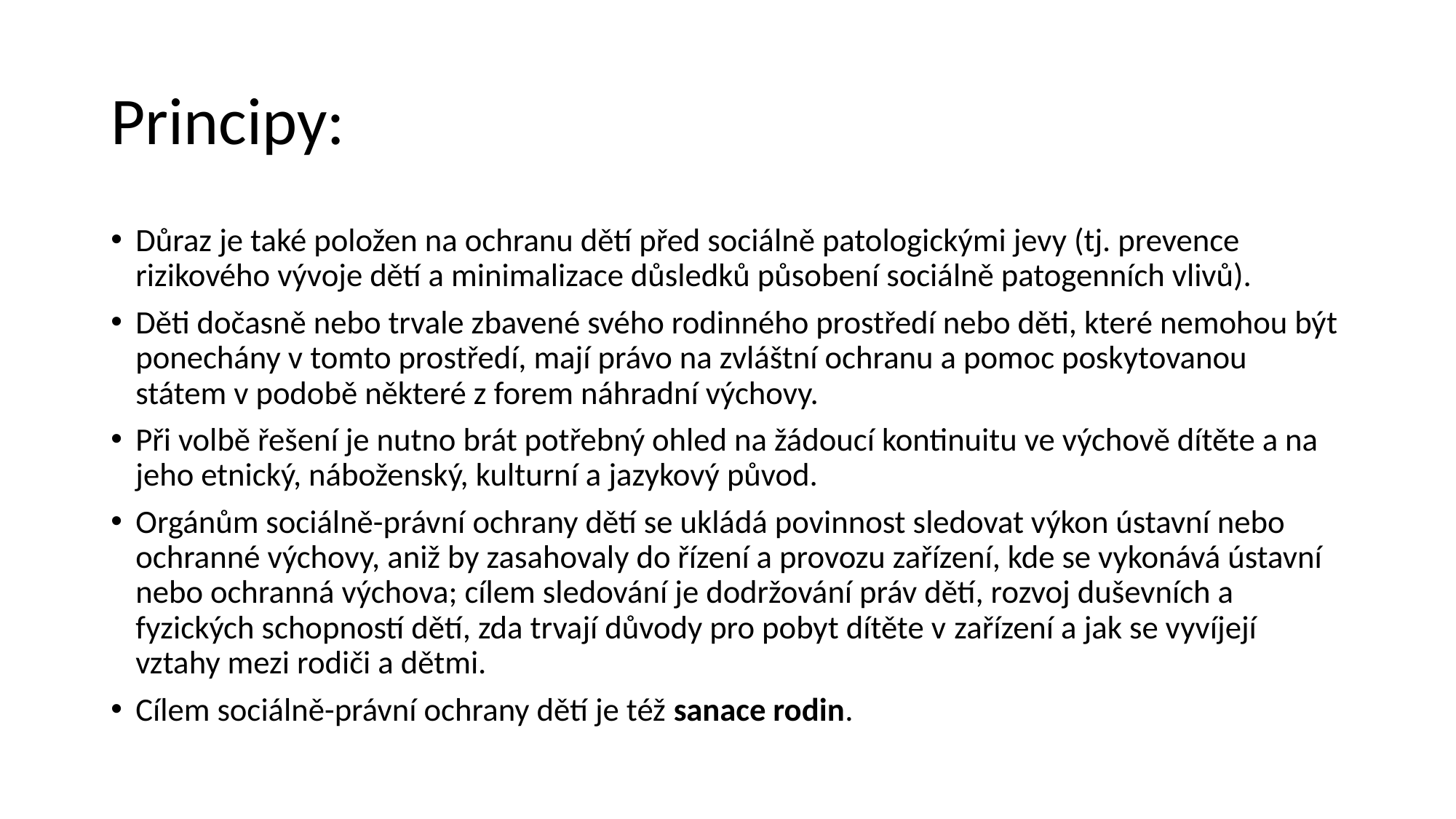

# Principy:
Důraz je také položen na ochranu dětí před sociálně patologickými jevy (tj. prevence rizikového vývoje dětí a minimalizace důsledků působení sociálně patogenních vlivů).
Děti dočasně nebo trvale zbavené svého rodinného prostředí nebo děti, které nemohou být ponechány v tomto prostředí, mají právo na zvláštní ochranu a pomoc poskytovanou státem v podobě některé z forem náhradní výchovy.
Při volbě řešení je nutno brát potřebný ohled na žádoucí kontinuitu ve výchově dítěte a na jeho etnický, náboženský, kulturní a jazykový původ.
Orgánům sociálně-právní ochrany dětí se ukládá povinnost sledovat výkon ústavní nebo ochranné výchovy, aniž by zasahovaly do řízení a provozu zařízení, kde se vykonává ústavní nebo ochranná výchova; cílem sledování je dodržování práv dětí, rozvoj duševních a fyzických schopností dětí, zda trvají důvody pro pobyt dítěte v zařízení a jak se vyvíjejí vztahy mezi rodiči a dětmi.
Cílem sociálně-právní ochrany dětí je též sanace rodin.